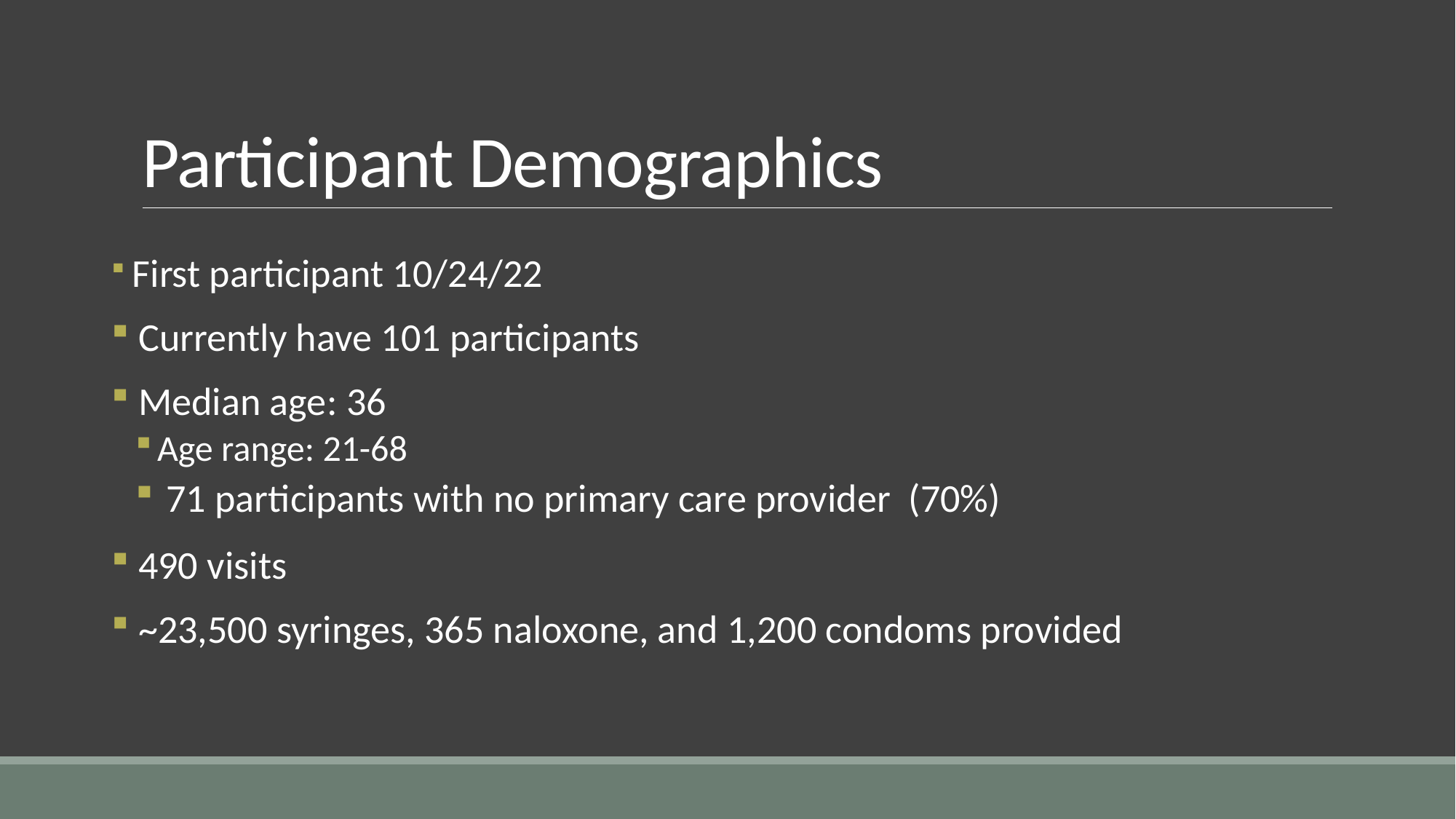

# Participant Demographics
 First participant 10/24/22
 Currently have 101 participants
 Median age: 36
Age range: 21-68
 71 participants with no primary care provider  (70%)
 490 visits
 ~23,500 syringes, 365 naloxone, and 1,200 condoms provided